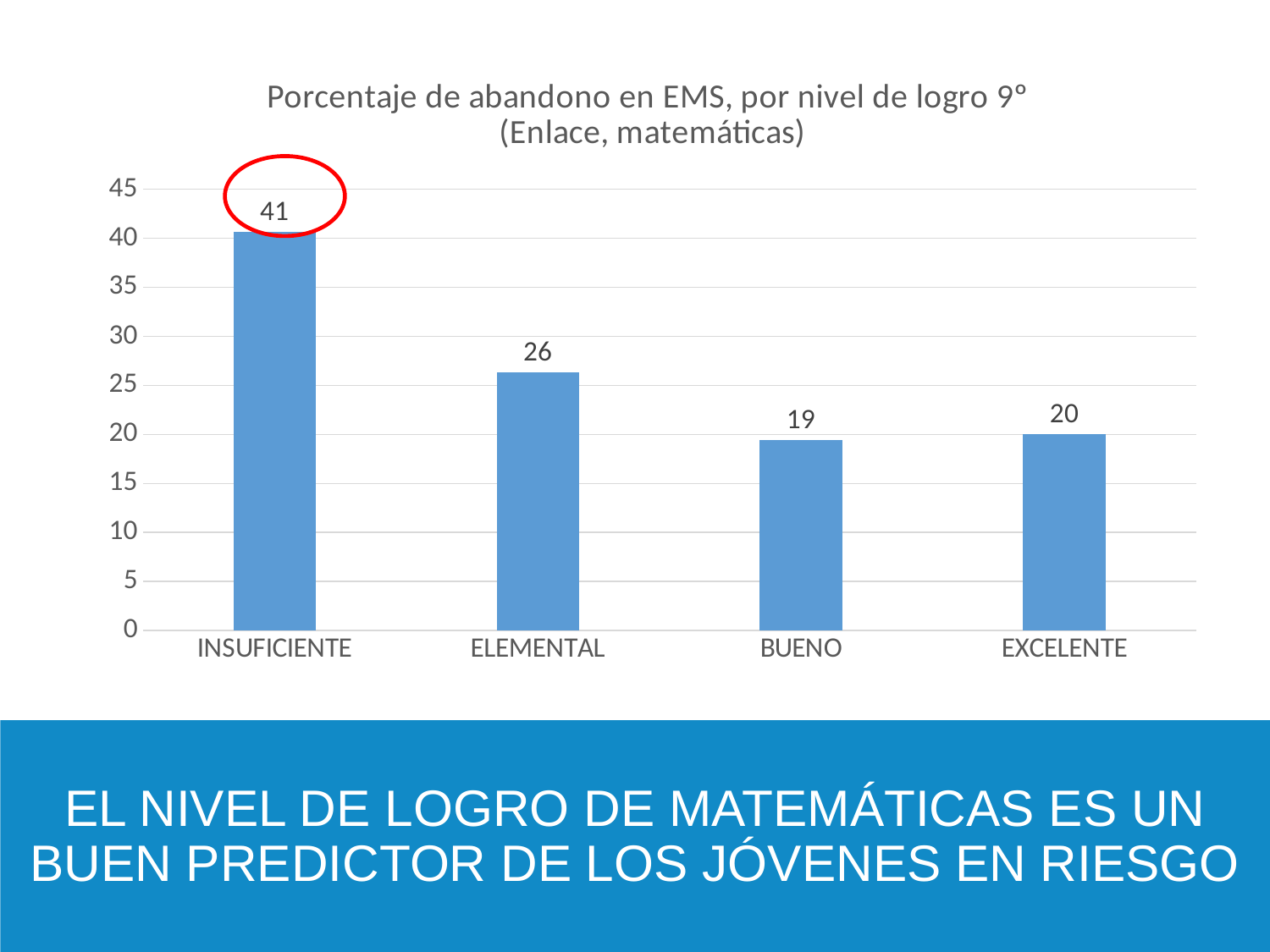

### Chart: Porcentaje de abandono en EMS, por nivel de logro 9º
(Enlace, matemáticas)

| Category |  |
|---|---|
| INSUFICIENTE | 40.604825008494736 |
| ELEMENTAL | 26.325467361323934 |
| BUENO | 19.39086294416244 |
| EXCELENTE | 20.0 |

EL NIVEL DE LOGRO DE MATEMÁTICAS ES UN BUEN PREDICTOR DE LOS JÓVENES EN RIESGO